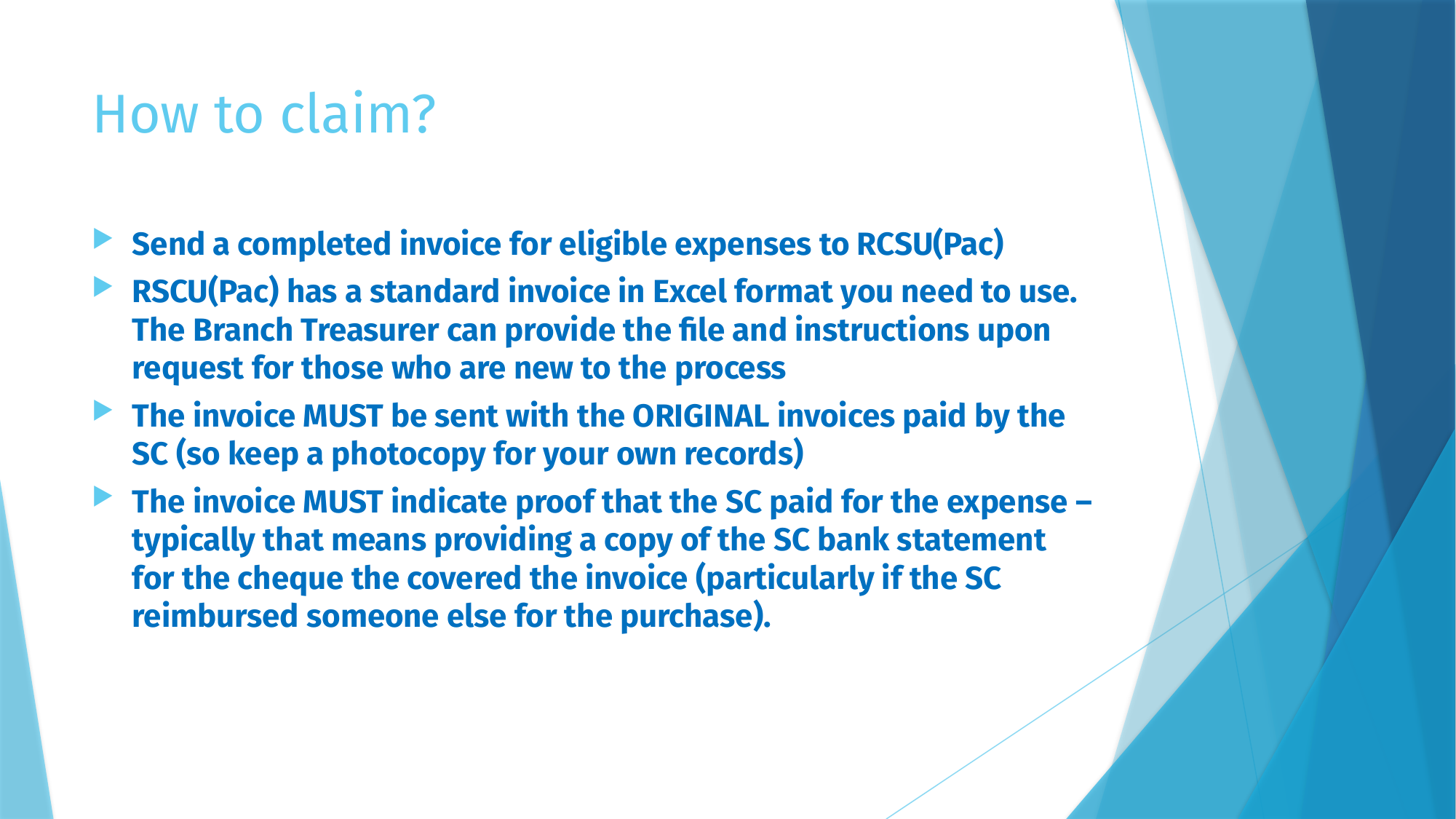

# How to claim?

Send a completed invoice for eligible expenses to RCSU(Pac)
RSCU(Pac) has a standard invoice in Excel format you need to use.  The Branch Treasurer can provide the file and instructions upon request for those who are new to the process
The invoice MUST be sent with the ORIGINAL invoices paid by the SC (so keep a photocopy for your own records)
The invoice MUST indicate proof that the SC paid for the expense – typically that means providing a copy of the SC bank statement for the cheque the covered the invoice (particularly if the SC reimbursed someone else for the purchase).